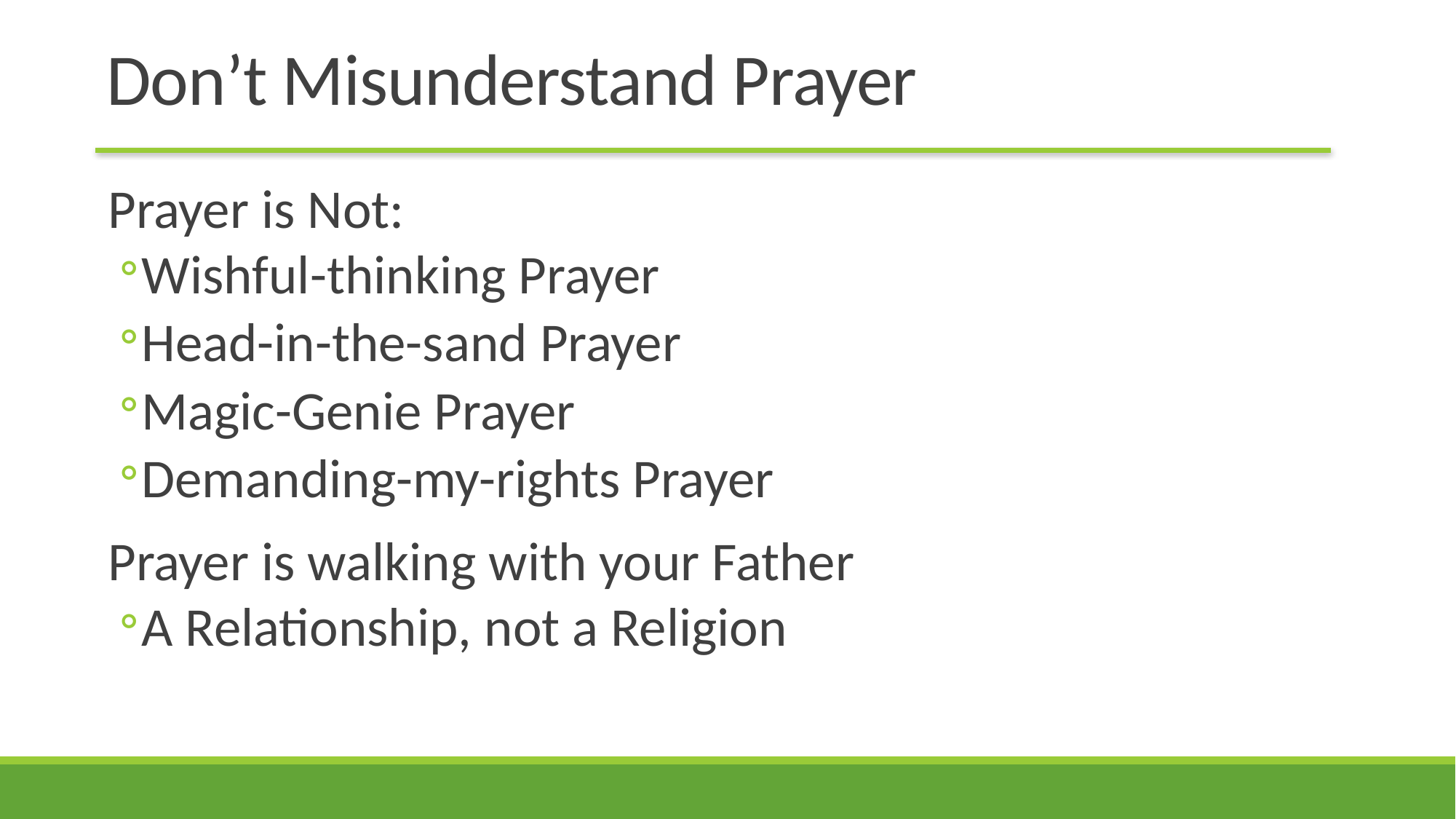

# Don’t Misunderstand Prayer
Prayer is Not:
Wishful-thinking Prayer
Head-in-the-sand Prayer
Magic-Genie Prayer
Demanding-my-rights Prayer
Prayer is walking with your Father
A Relationship, not a Religion